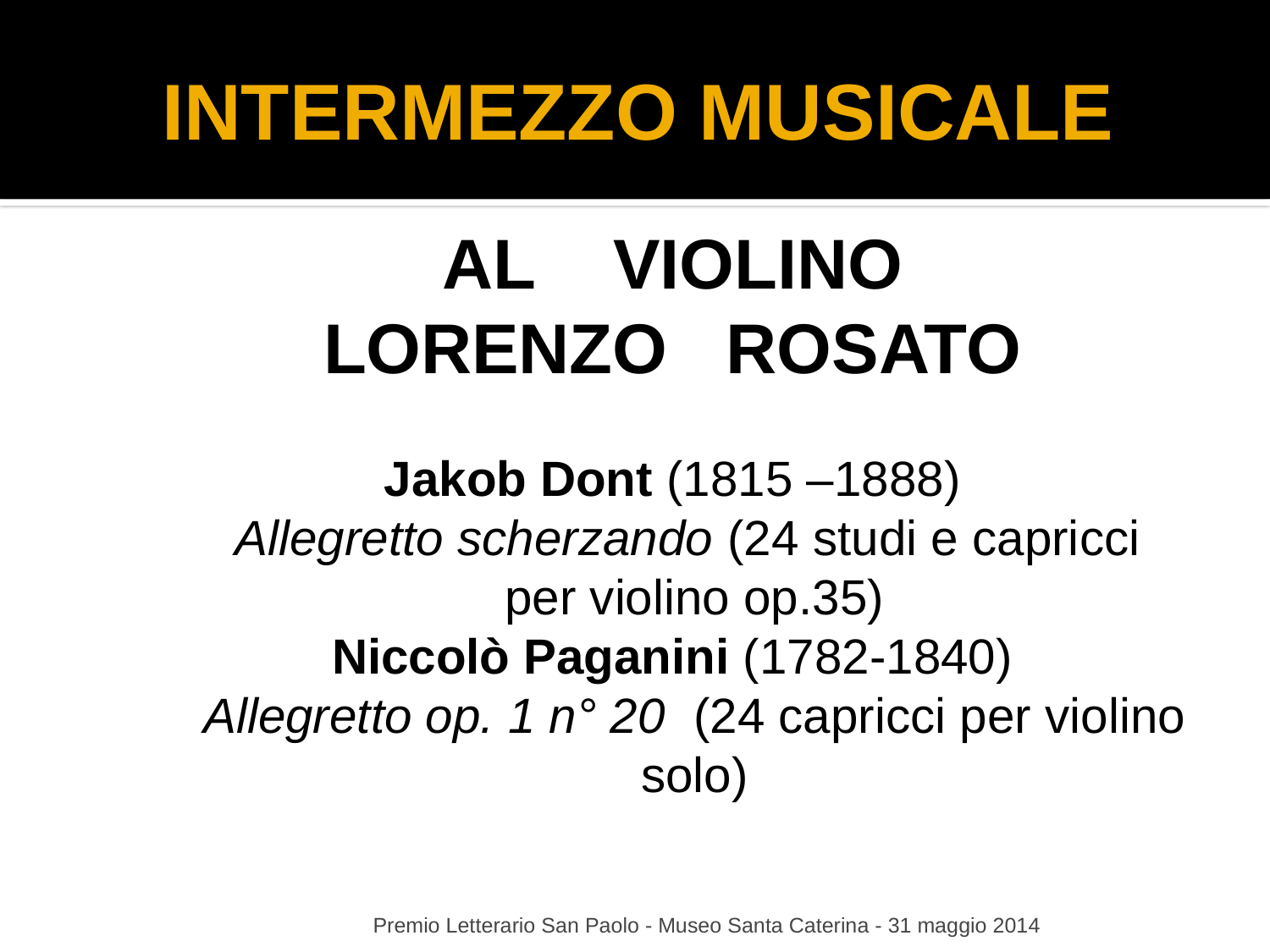

# INTERMEZZO MUSICALE
AL    VIOLINO
LORENZO   ROSATO

Jakob Dont (1815 –1888)
Allegretto scherzando (24 studi e capricci  per violino op.35)
Niccolò Paganini (1782-1840)
Allegretto op. 1 n° 20  (24 capricci per violino solo)

Premio Letterario San Paolo - Museo Santa Caterina - 31 maggio 2014